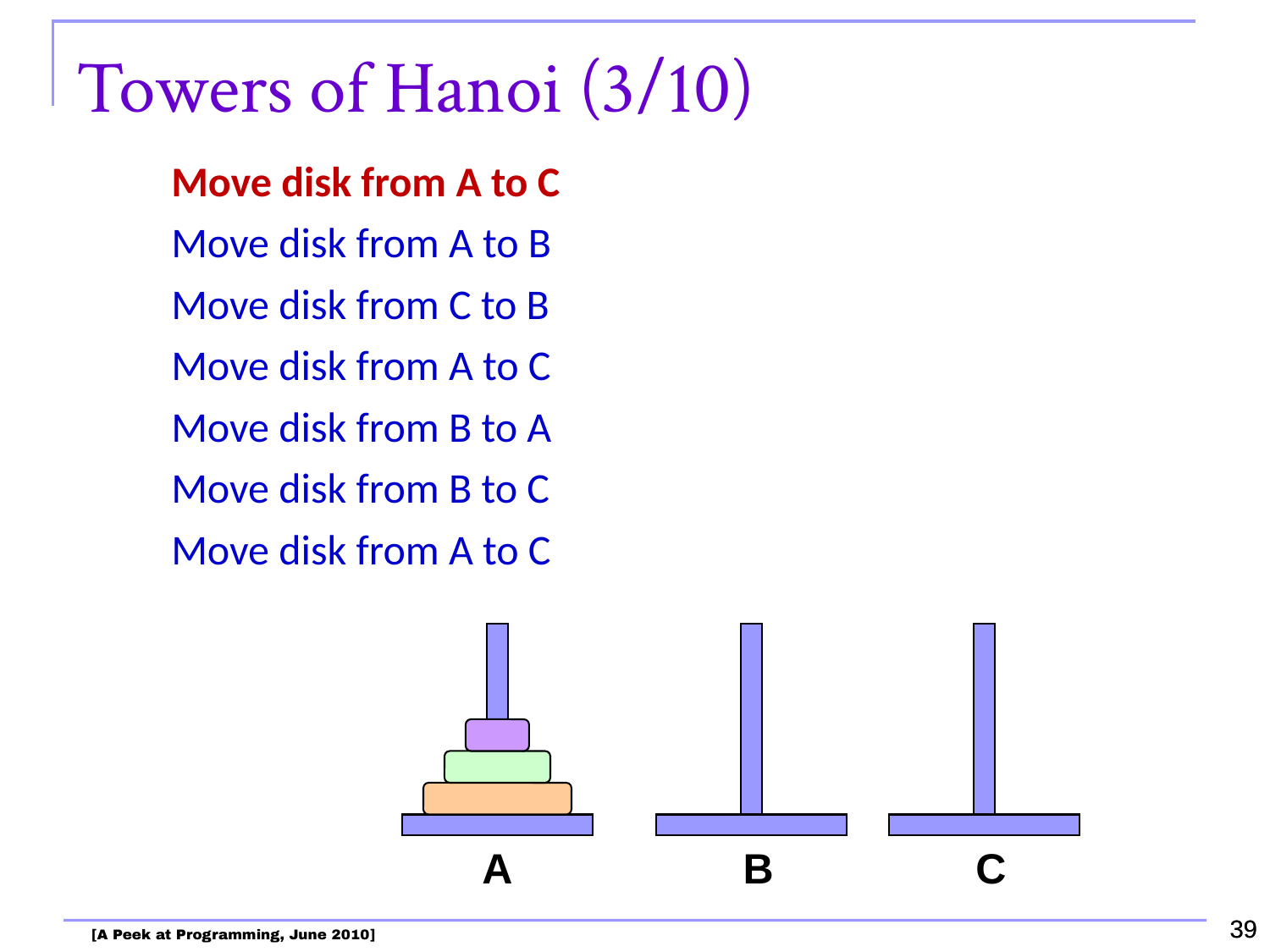

Towers of Hanoi (3/10)
Move disk from A to C
Move disk from A to B
Move disk from C to B
Move disk from A to C
Move disk from B to A
Move disk from B to C
Move disk from A to C

A
B
C
39
39
[A Peek at Programming, June 2010]